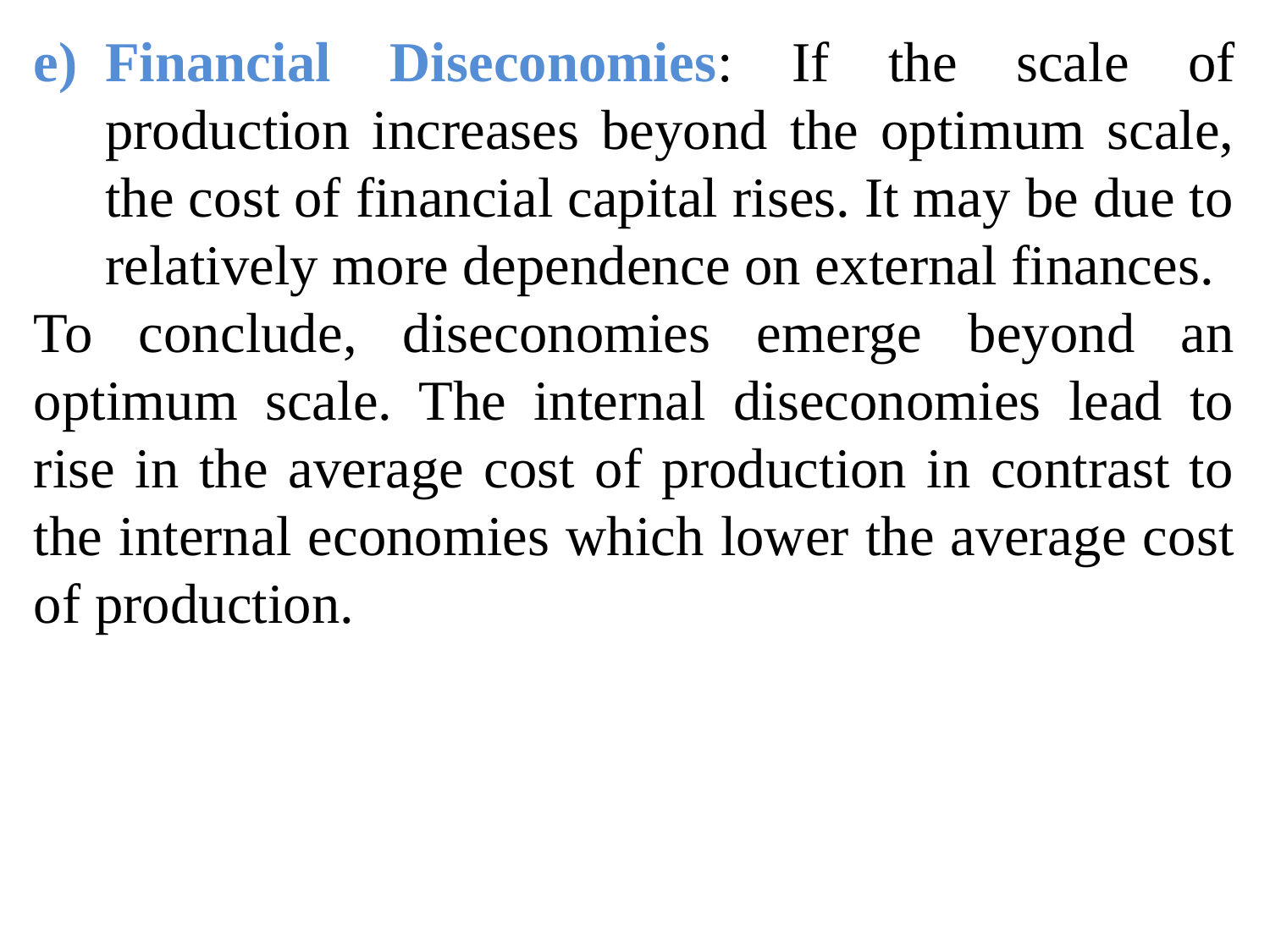

Financial Diseconomies: If the scale of production increases beyond the optimum scale, the cost of financial capital rises. It may be due to relatively more dependence on external finances.
To conclude, diseconomies emerge beyond an optimum scale. The internal diseconomies lead to rise in the average cost of production in contrast to the internal economies which lower the average cost of production.